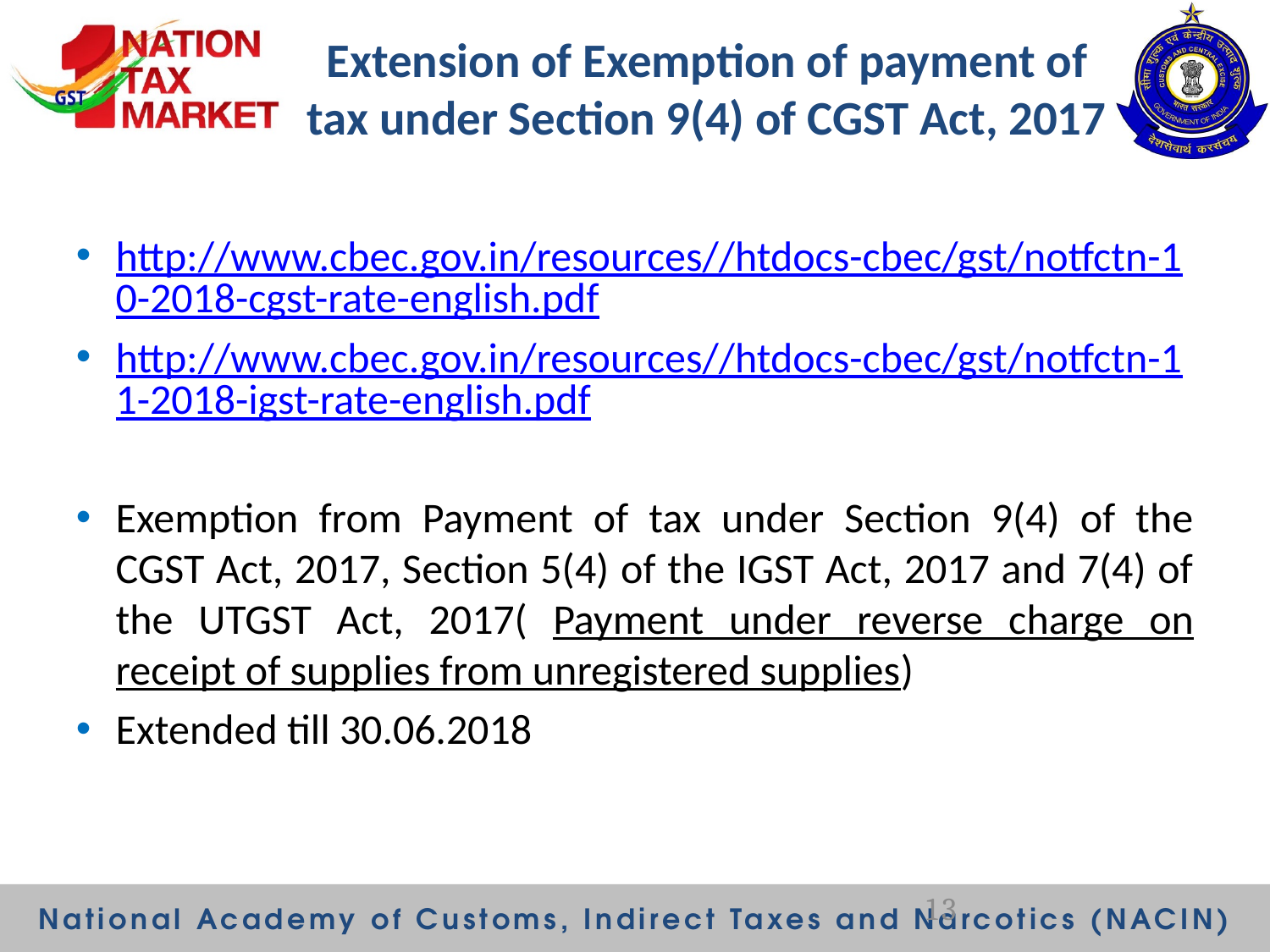

# Extension of Exemption of payment of tax under Section 9(4) of CGST Act, 2017
http://www.cbec.gov.in/resources//htdocs-cbec/gst/notfctn-10-2018-cgst-rate-english.pdf
http://www.cbec.gov.in/resources//htdocs-cbec/gst/notfctn-11-2018-igst-rate-english.pdf

Exemption from Payment of tax under Section 9(4) of the CGST Act, 2017, Section 5(4) of the IGST Act, 2017 and 7(4) of the UTGST Act, 2017( Payment under reverse charge on receipt of supplies from unregistered supplies)
Extended till 30.06.2018

13
National Academy of Customs, Indirect Taxes and Narcotics (NACIN)